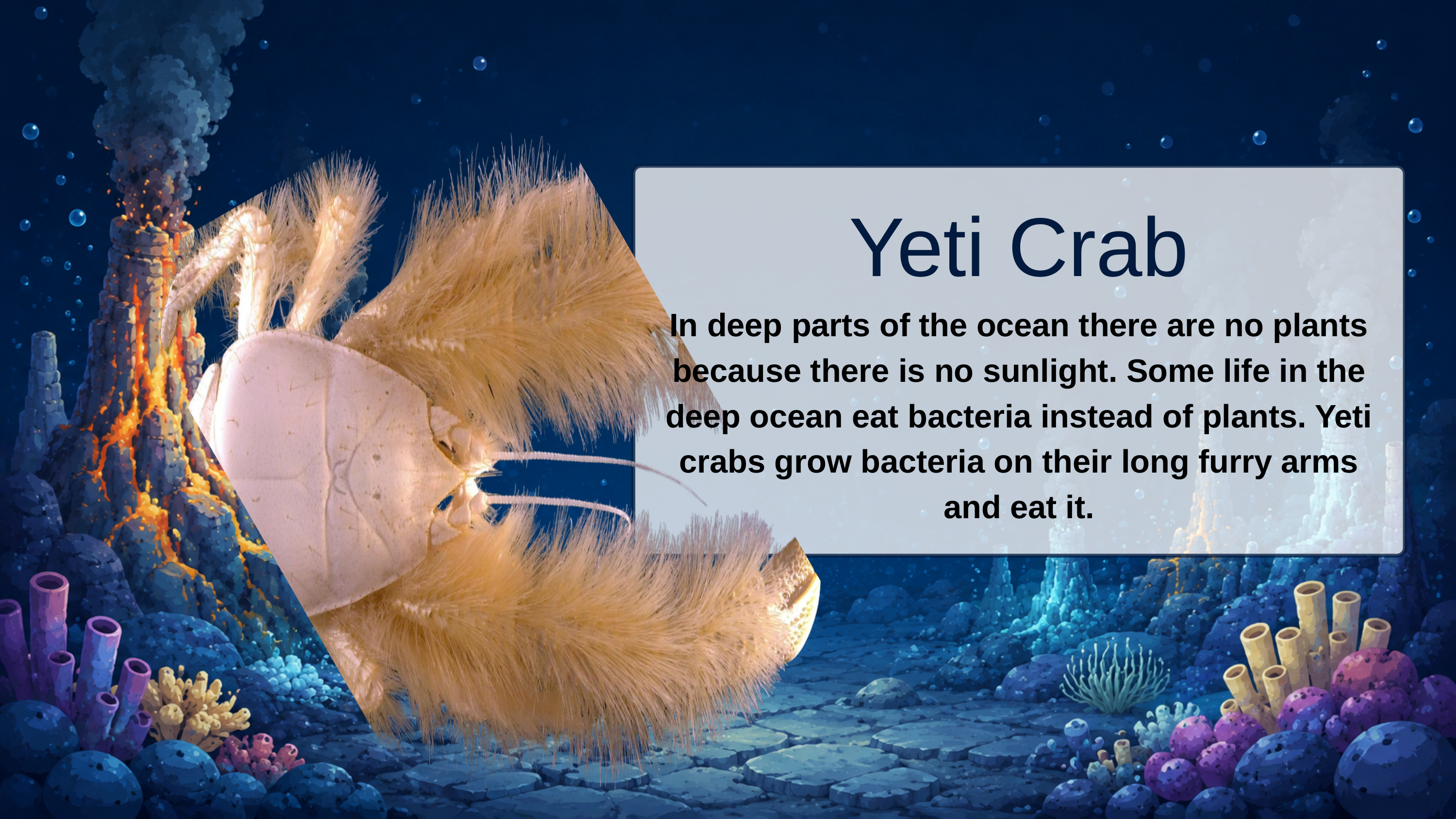

Yeti Crab

In deep parts of the ocean there are no plants because there is no sunlight. Some life in the deep ocean eat bacteria instead of plants. Yeti crabs grow bacteria on their long furry arms and eat it.